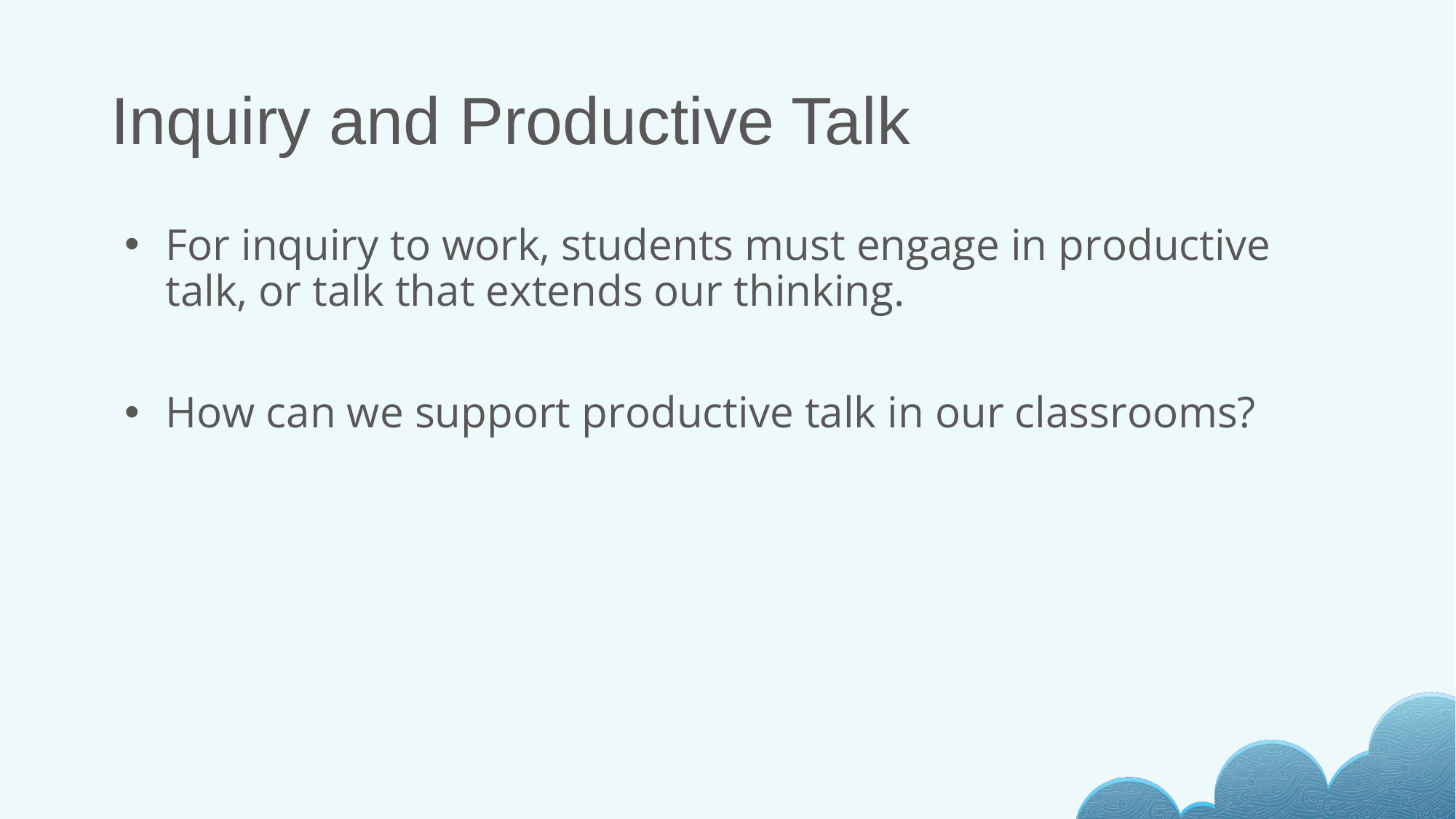

# Inquiry and Productive Talk
For inquiry to work, students must engage in productive talk, or talk that extends our thinking.

How can we support productive talk in our classrooms?